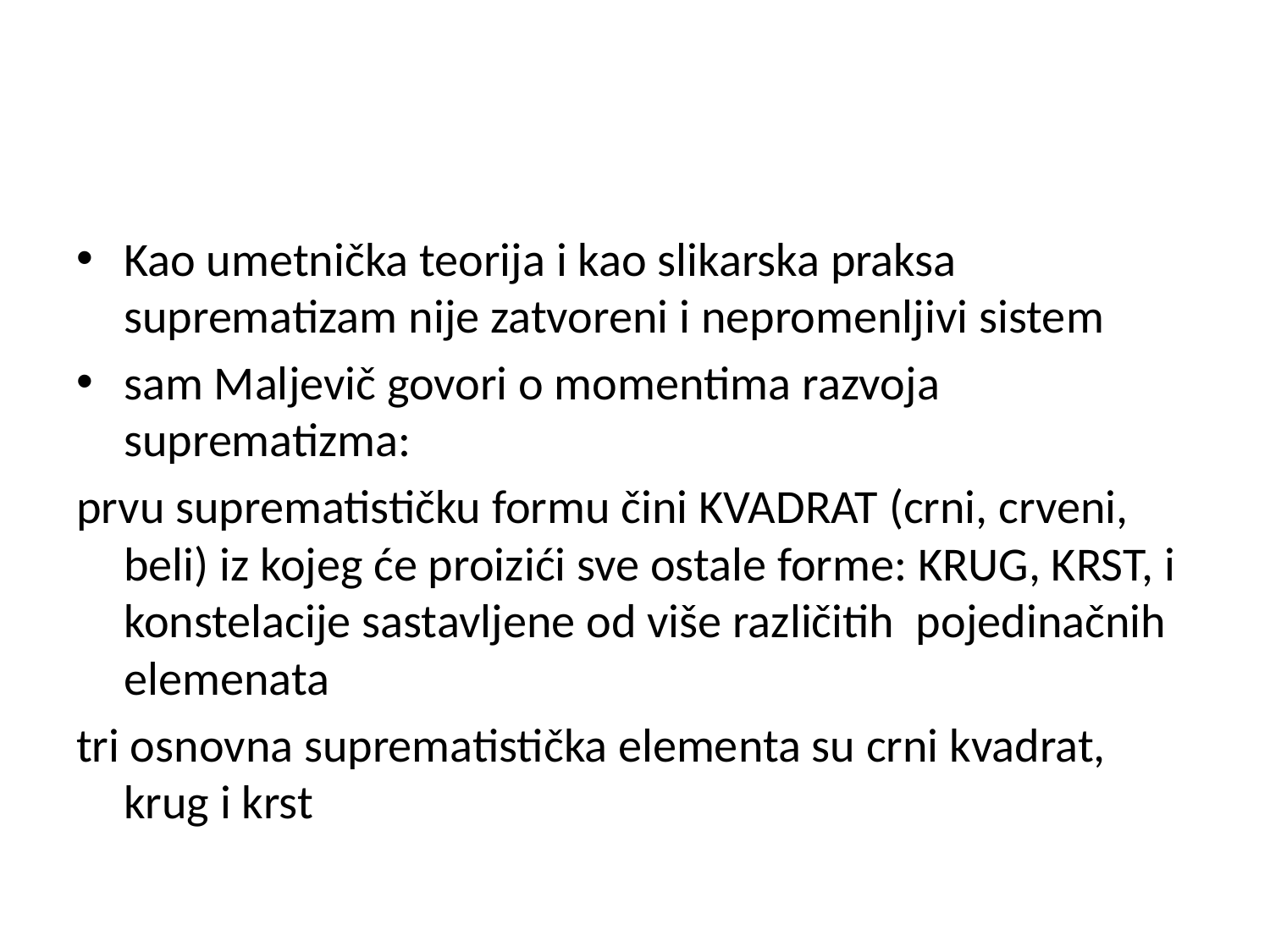

Kao umetnička teorija i kao slikarska praksa suprematizam nije zatvoreni i nepromenljivi sistem
sam Maljevič govori o momentima razvoja suprematizma:
prvu suprematističku formu čini KVADRAT (crni, crveni, beli) iz kojeg će proizići sve ostale forme: KRUG, KRST, i konstelacije sastavljene od više različitih  pojedinačnih elemenata
tri osnovna suprematistička elementa su crni kvadrat, krug i krst